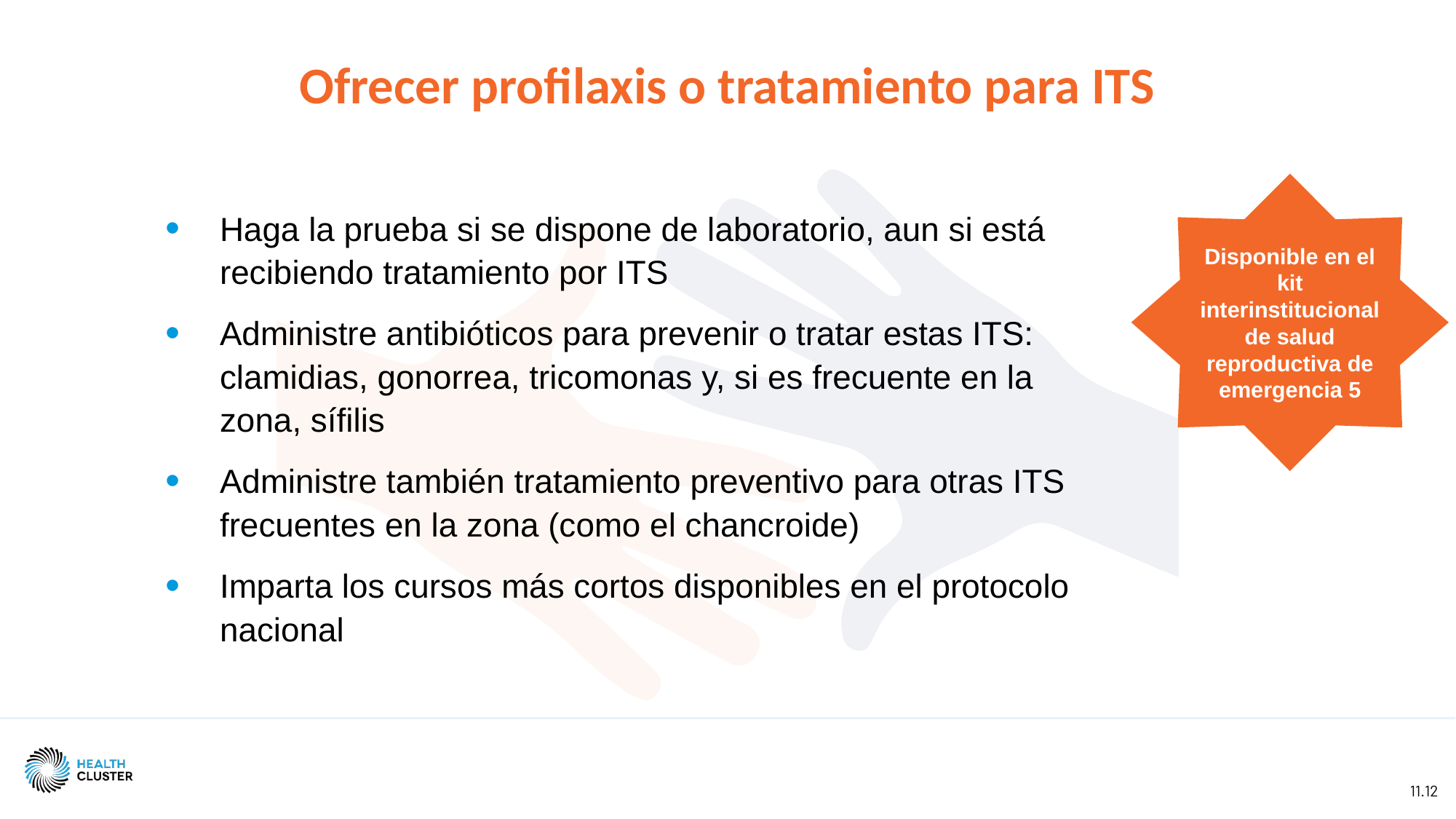

Ofrecer profilaxis o tratamiento para ITS
Disponible en el kit interinstitucional de salud reproductiva de emergencia 5
Haga la prueba si se dispone de laboratorio, aun si está recibiendo tratamiento por ITS
Administre antibióticos para prevenir o tratar estas ITS: clamidias, gonorrea, tricomonas y, si es frecuente en la zona, sífilis
Administre también tratamiento preventivo para otras ITS frecuentes en la zona (como el chancroide)
Imparta los cursos más cortos disponibles en el protocolo nacional
11.12